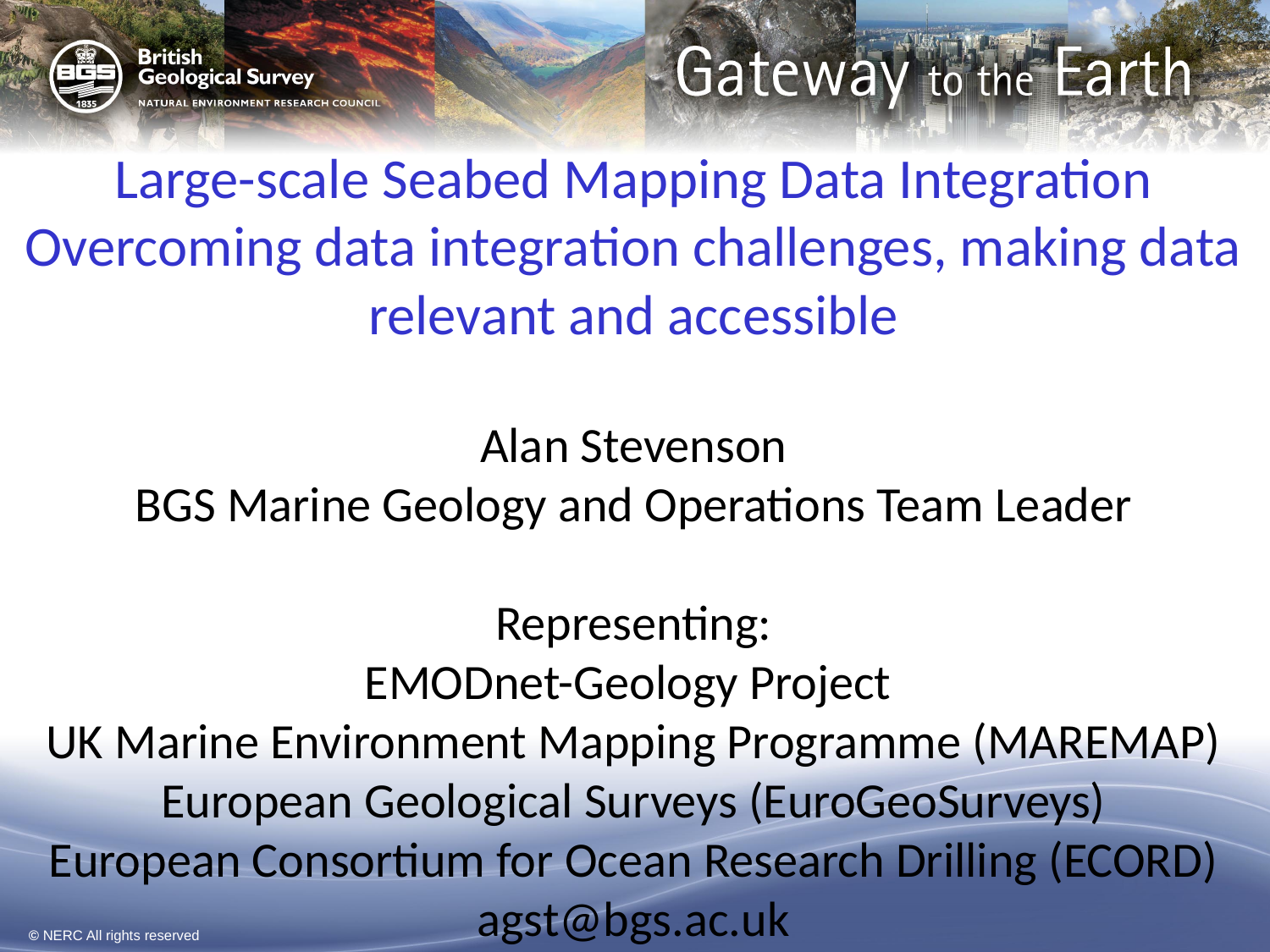

# Large-scale Seabed Mapping Data Integration Overcoming data integration challenges, making data relevant and accessible Alan Stevenson BGS Marine Geology and Operations Team Leader Representing: EMODnet-Geology Project UK Marine Environment Mapping Programme (MAREMAP) European Geological Surveys (EuroGeoSurveys) European Consortium for Ocean Research Drilling (ECORD) agst@bgs.ac.uk